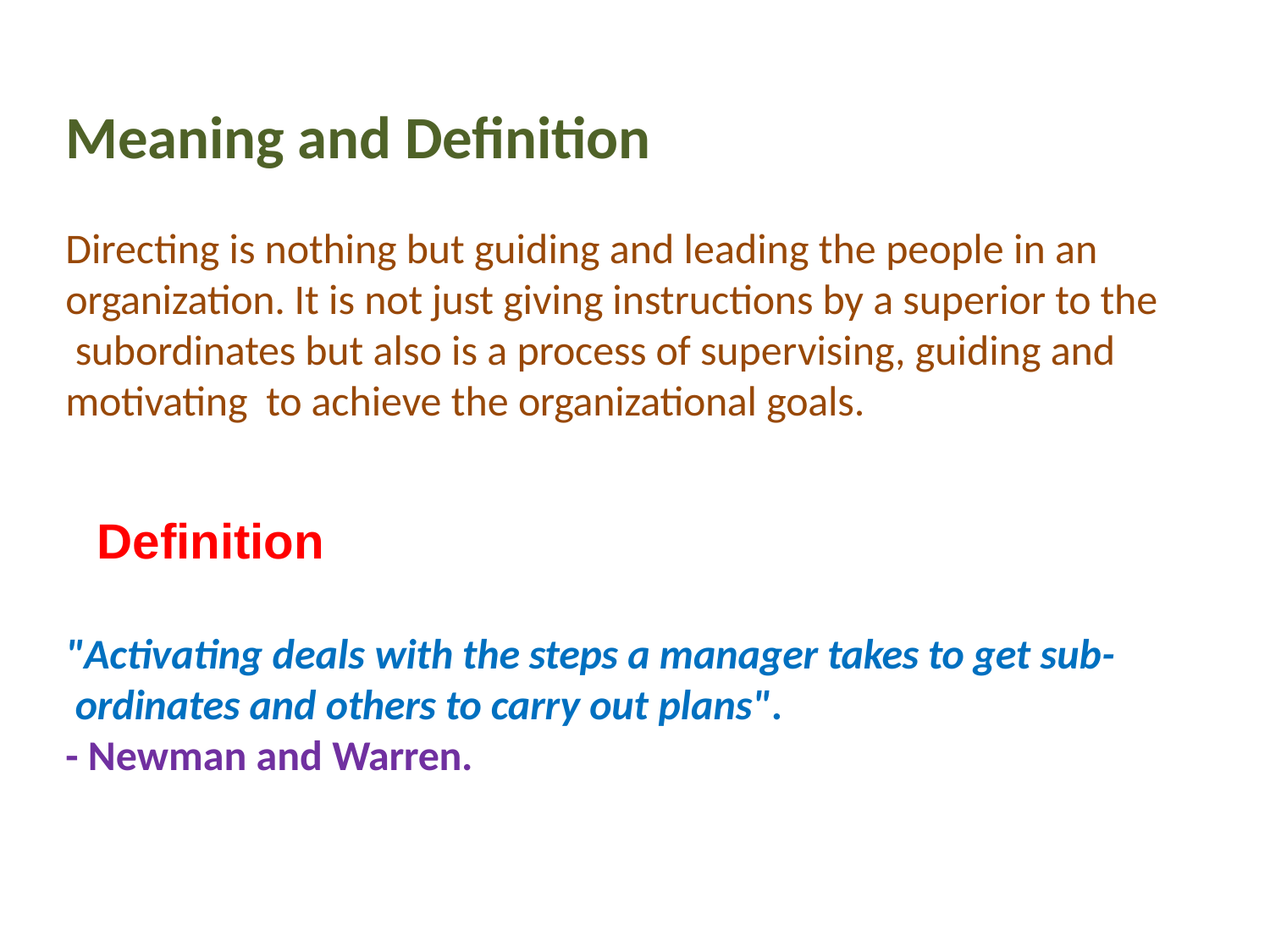

# Meaning and Definition Directing is nothing but guiding and leading the people in an  organization. It is not just giving instructions by a superior to the  subordinates but also is a process of supervising, guiding and  motivating  to achieve the organizational goals.
Definition

"Activating deals with the steps a manager takes to get sub-  ordinates and others to carry out plans".
- Newman and Warren.